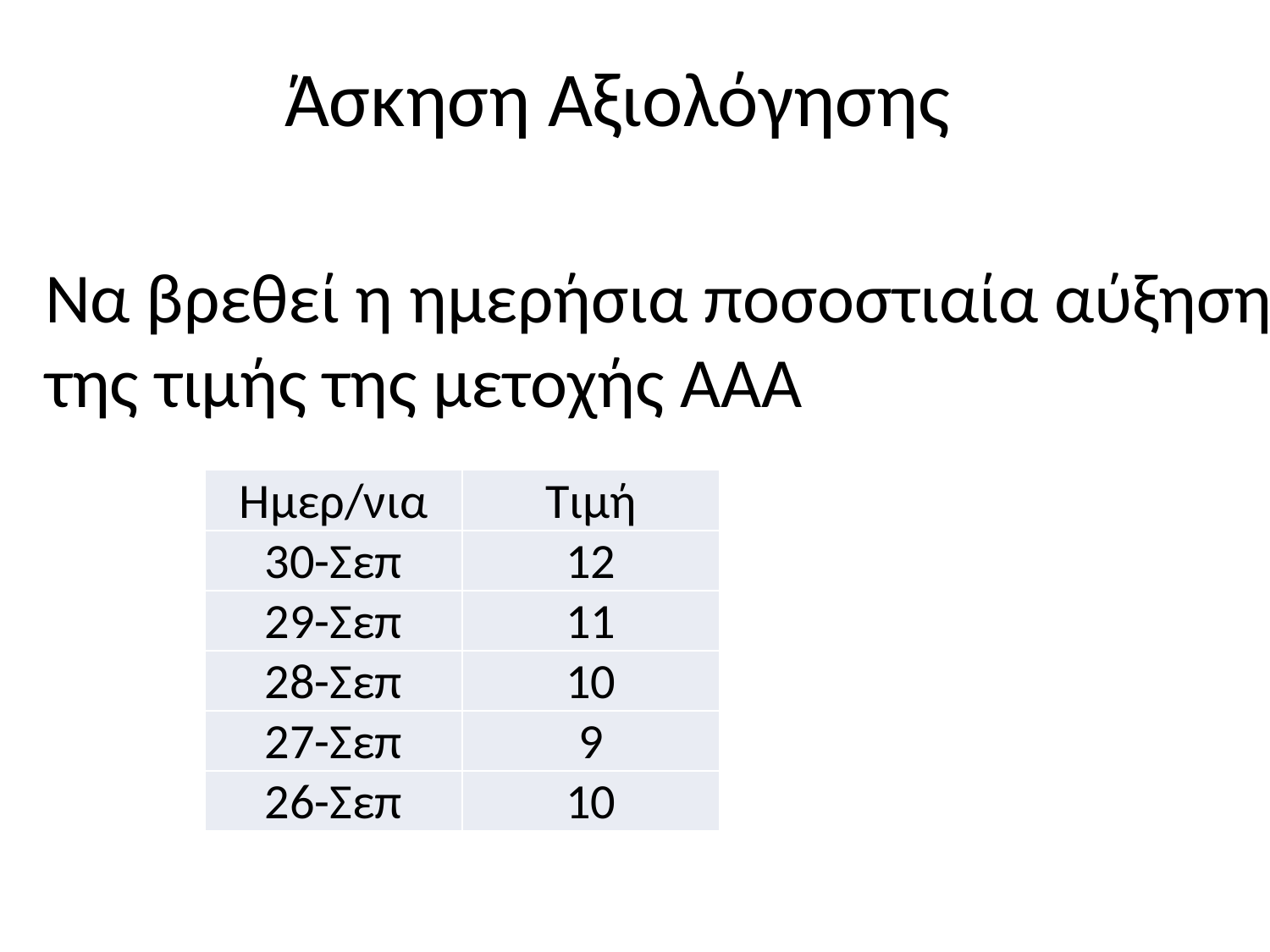

# Άσκηση Αξιολόγησης
Να βρεθεί η ημερήσια ποσοστιαία αύξηση
της τιμής της μετοχής ΑΑΑ
| Ημερ/νια | Τιμή |
| --- | --- |
| 30-Σεπ | 12 |
| 29-Σεπ | 11 |
| 28-Σεπ | 10 |
| 27-Σεπ | 9 |
| 26-Σεπ | 10 |